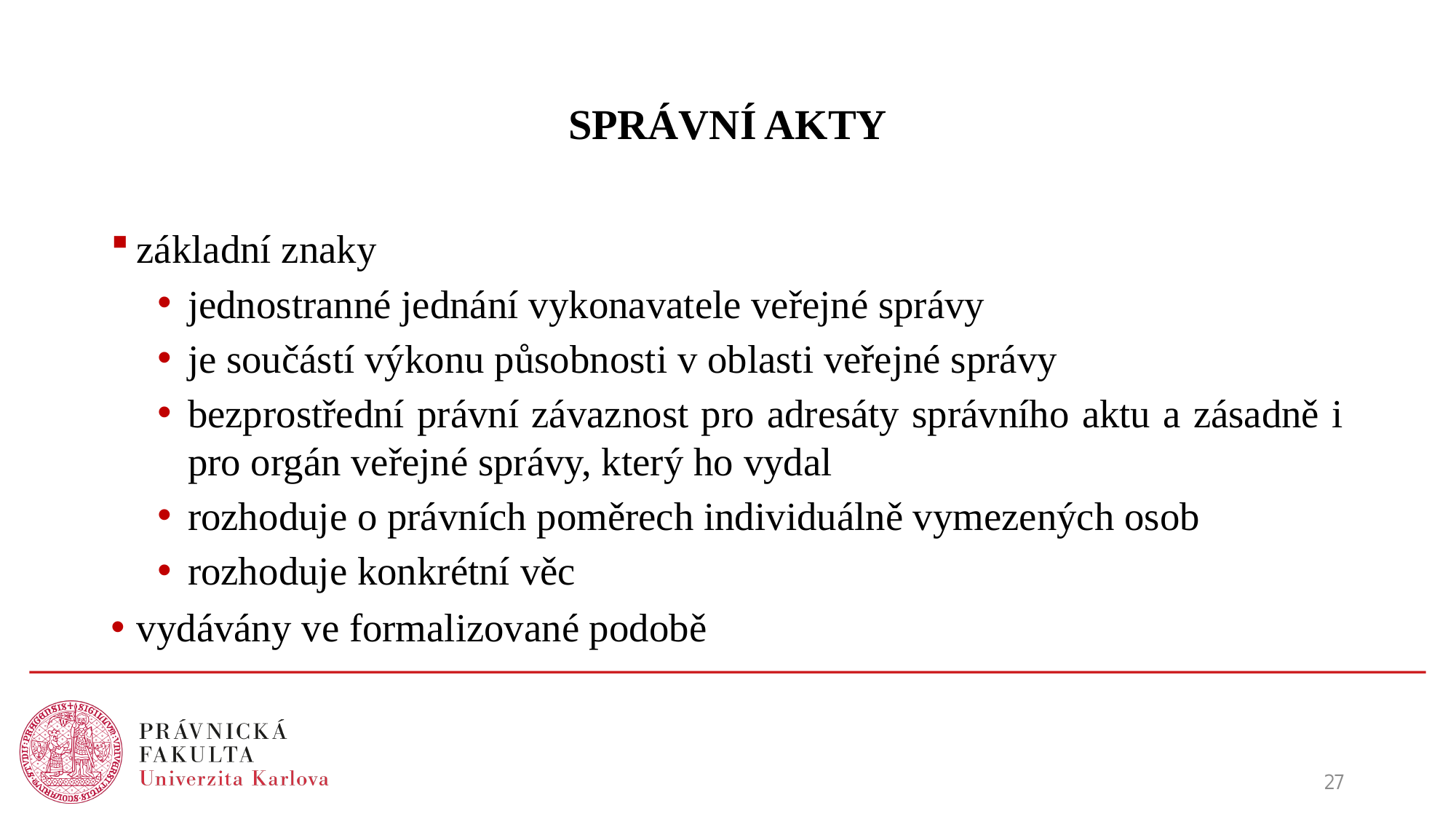

# SPRÁVNÍ AKTY
základní znaky
jednostranné jednání vykonavatele veřejné správy
je součástí výkonu působnosti v oblasti veřejné správy
bezprostřední právní závaznost pro adresáty správního aktu a zásadně i pro orgán veřejné správy, který ho vydal
rozhoduje o právních poměrech individuálně vymezených osob
rozhoduje konkrétní věc
vydávány ve formalizované podobě

27